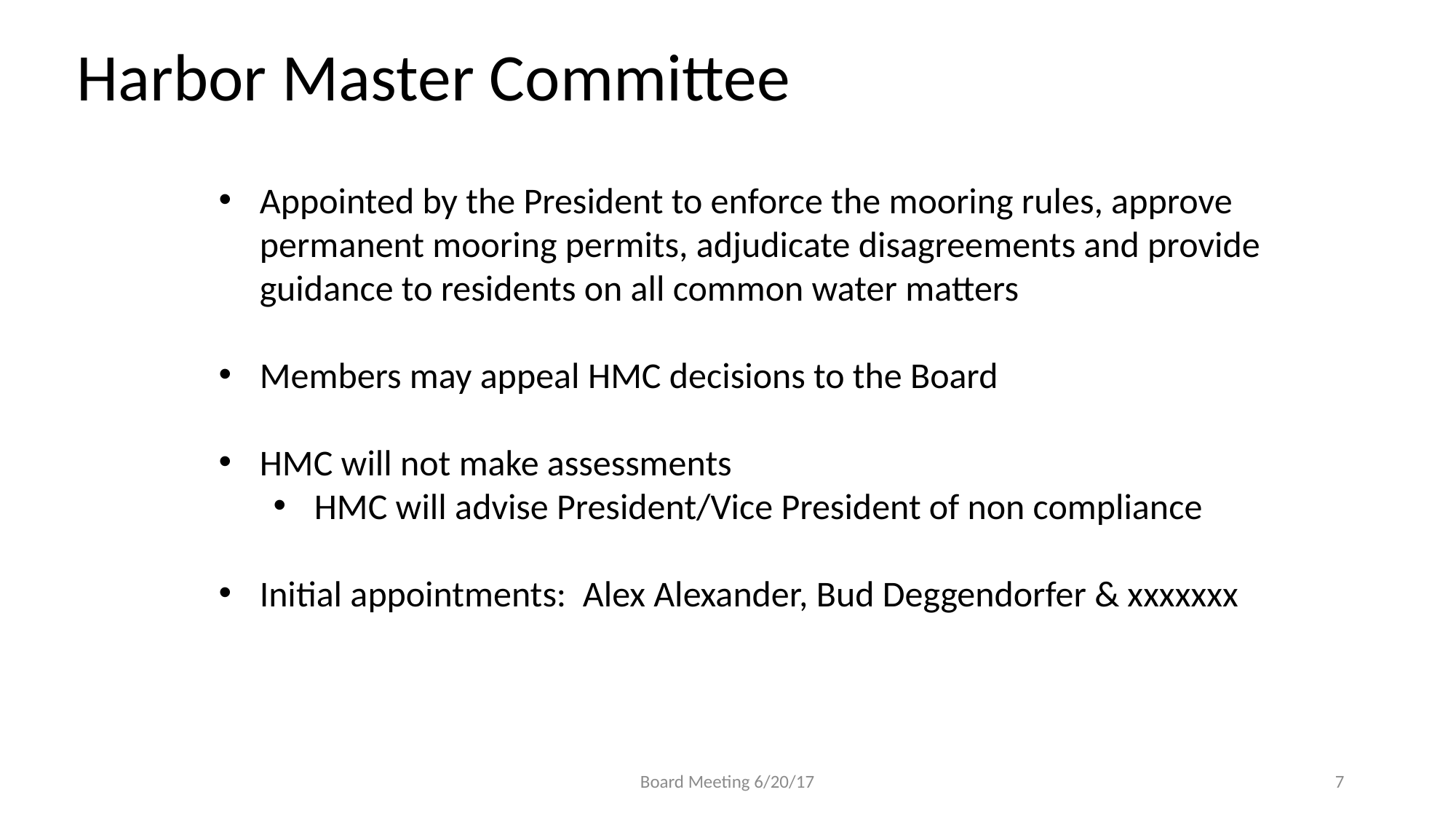

# Harbor Master Committee
Appointed by the President to enforce the mooring rules, approve permanent mooring permits, adjudicate disagreements and provide guidance to residents on all common water matters

Members may appeal HMC decisions to the Board

HMC will not make assessments
HMC will advise President/Vice President of non compliance

Initial appointments:  Alex Alexander, Bud Deggendorfer & xxxxxxx

Board Meeting 6/20/17
7